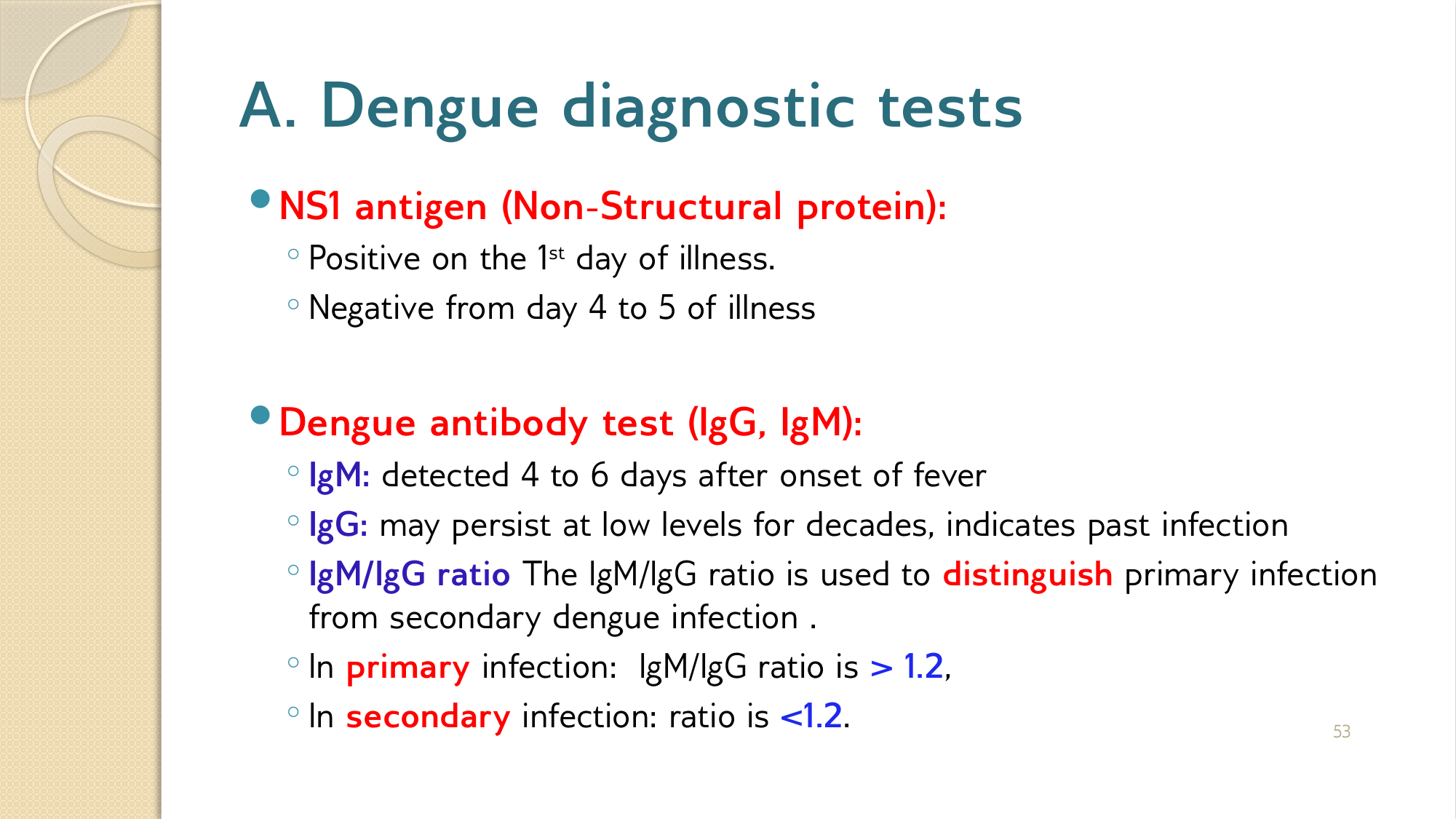

# A. Dengue diagnostic tests
NS1 antigen (Non-Structural protein):
Positive on the 1st day of illness.
Negative from day 4 to 5 of illness

Dengue antibody test (IgG, IgM):
IgM: detected 4 to 6 days after onset of fever
IgG: may persist at low levels for decades, indicates past infection
IgM/IgG ratio The IgM/IgG ratio is used to distinguish primary infection from secondary dengue infection .
In primary infection:  IgM/IgG ratio is > 1.2,
In secondary infection: ratio is <1.2.

53